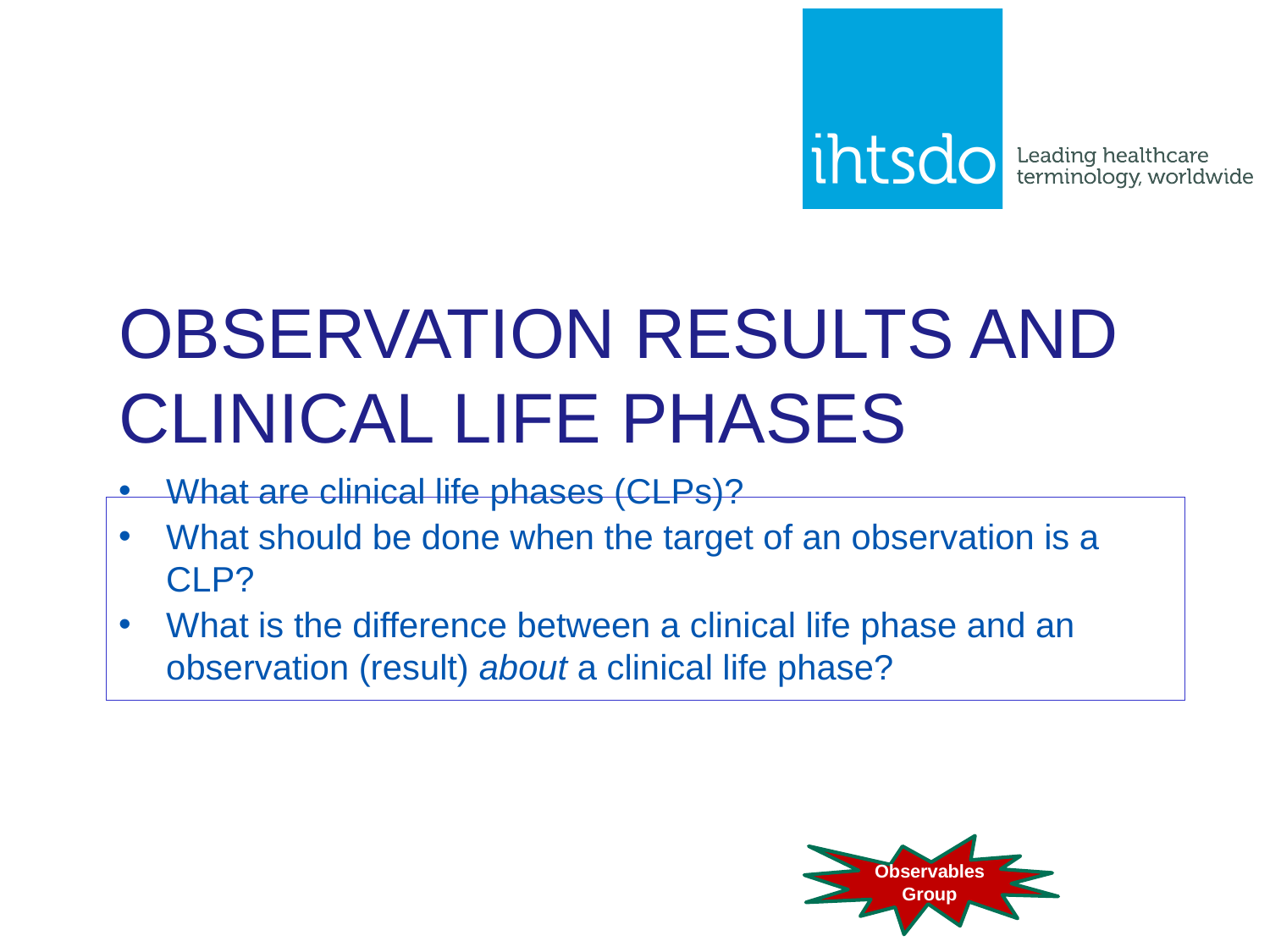

# OBSERVATION RESULTS AND Clinical LIFE PHASES
What are clinical life phases (CLPs)?
What should be done when the target of an observation is a CLP?
What is the difference between a clinical life phase and an observation (result) about a clinical life phase?
Observables Group